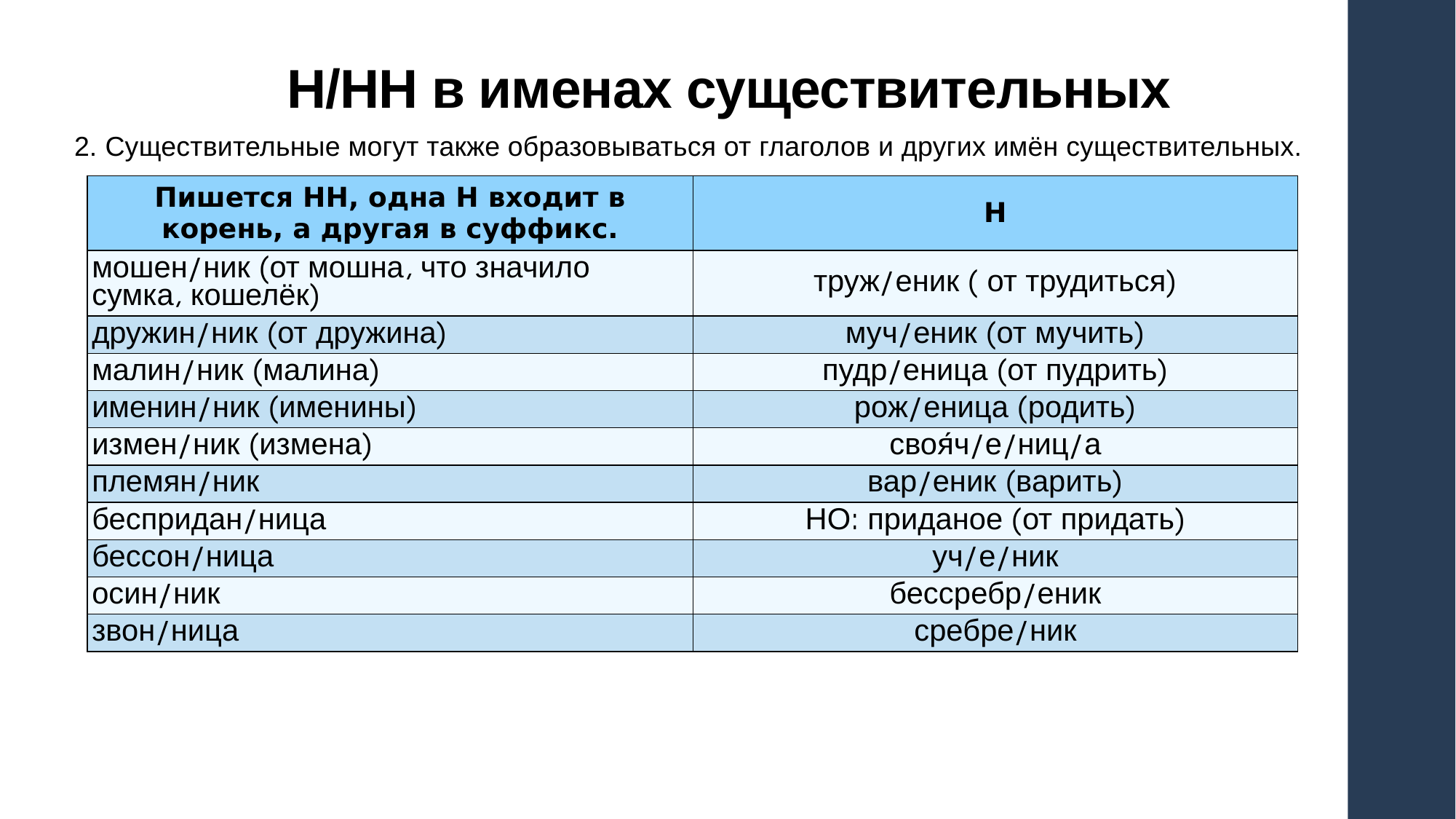

# Н/НН в именах существительных
2. Существительные могут также образовываться от глаголов и других имён существительных.

| Пишется НН, одна Н входит в корень, а другая в суффикс. | Н |
| --- | --- |
| мошен/ник (от мошна, что значило сумка, кошелёк) | труж/еник ( от трудиться) |
| дружин/ник (от дружина) | муч/еник (от мучить) |
| малин/ник (малина) | пудр/еница (от пудрить) |
| именин/ник (именины) | рож/еница (родить) |
| измен/ник (измена) | своя́ч/е/ниц/а |
| племян/ник | вар/еник (варить) |
| беспридан/ница | НО: приданое (от придать) |
| бессон/ница | уч/е/ник |
| осин/ник | бессребр/еник |
| звон/ница | сребре/ник |